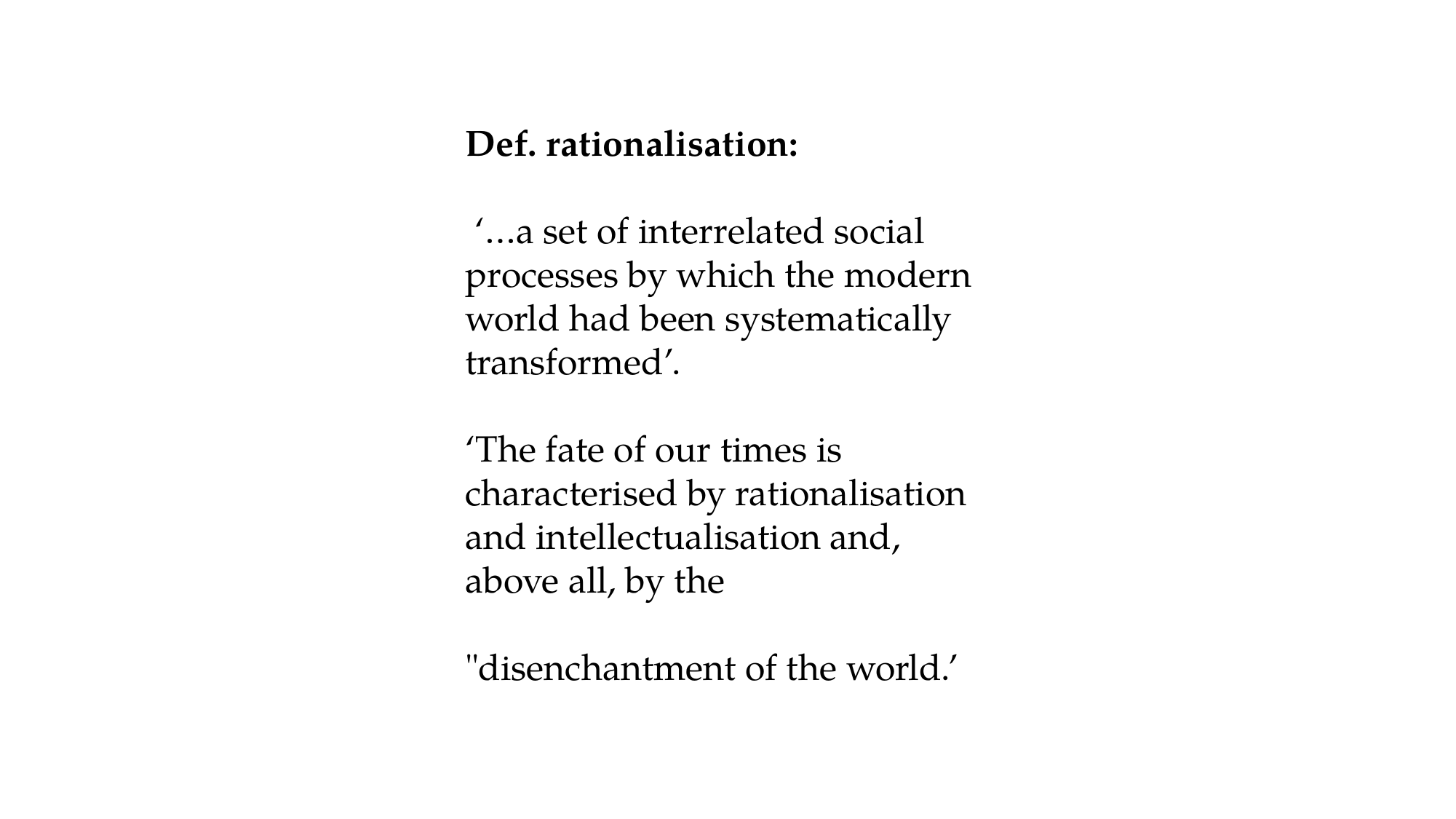

Def. rationalisation:

 ‘…a set of interrelated social processes by which the modern world had been systematically transformed’.

‘The fate of our times is characterised by rationalisation and intellectualisation and, above all, by the

"disenchantment of the world.’